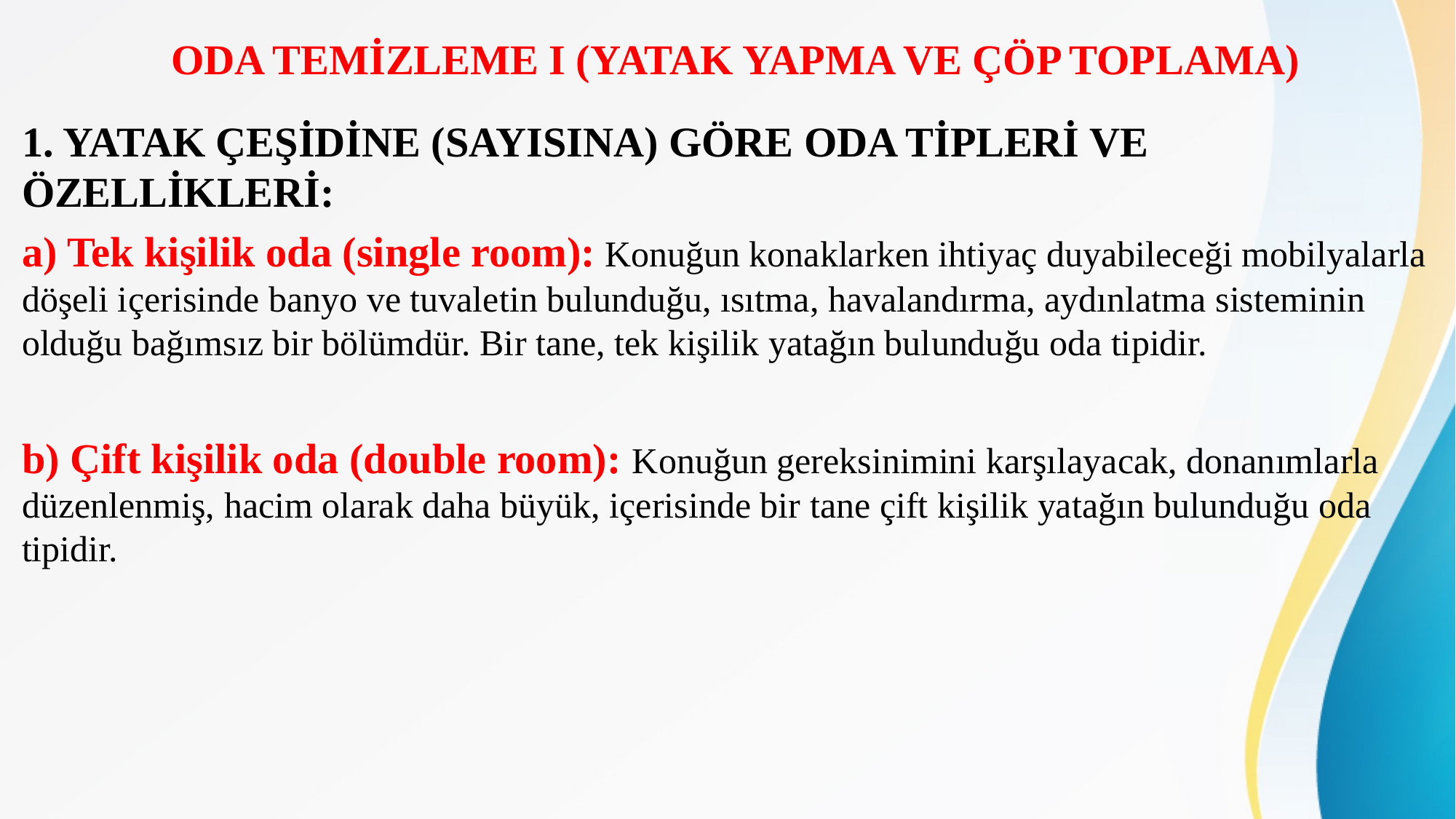

# ODA TEMİZLEME I (YATAK YAPMA VE ÇÖP TOPLAMA)
1. YATAK ÇEŞİDİNE (SAYISINA) GÖRE ODA TİPLERİ VE ÖZELLİKLERİ:
a) Tek kişilik oda (single room): Konuğun konaklarken ihtiyaç duyabileceği mobilyalarla döşeli içerisinde banyo ve tuvaletin bulunduğu, ısıtma, havalandırma, aydınlatma sisteminin olduğu bağımsız bir bölümdür. Bir tane, tek kişilik yatağın bulunduğu oda tipidir.

b) Çift kişilik oda (double room): Konuğun gereksinimini karşılayacak, donanımlarla düzenlenmiş, hacim olarak daha büyük, içerisinde bir tane çift kişilik yatağın bulunduğu oda tipidir.